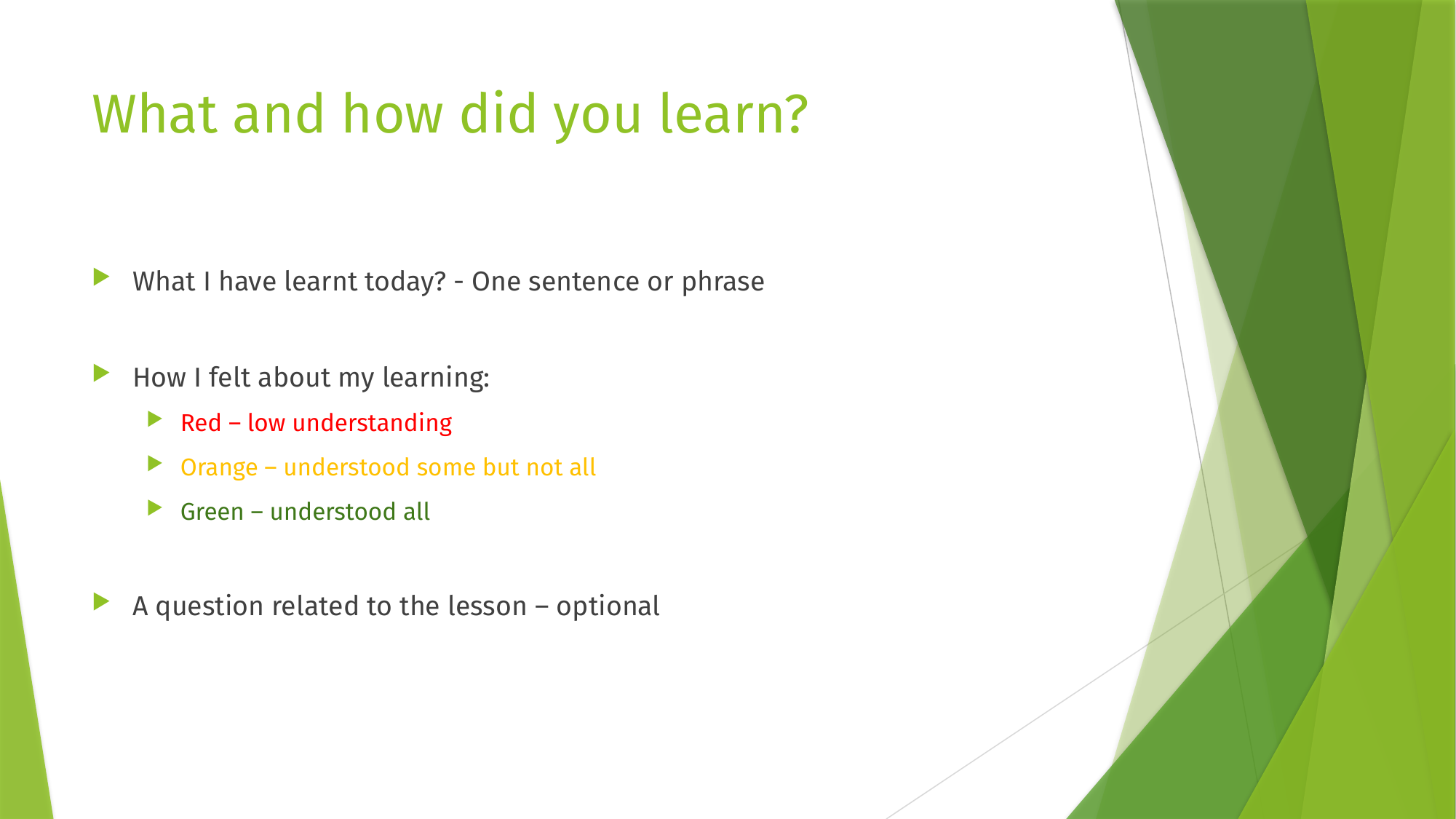

# What and how did you learn?
What I have learnt today? - One sentence or phrase

How I felt about my learning:
Red – low understanding
Orange – understood some but not all
Green – understood all

A question related to the lesson – optional